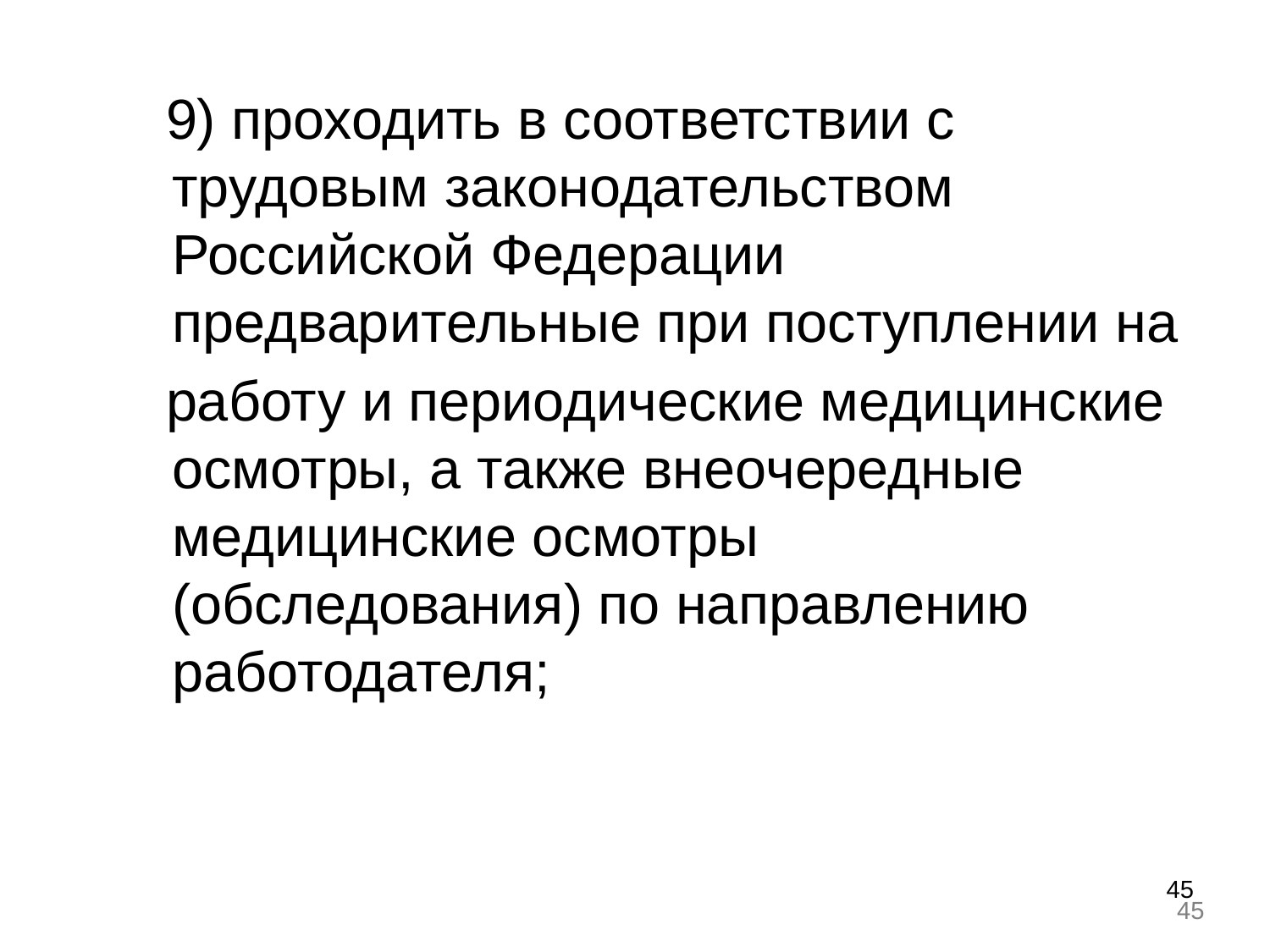

9) проходить в соответствии с трудовым законодательством Российской Федерации предварительные при поступлении на
     работу и периодические медицинские осмотры, а также внеочередные медицинские осмотры (обследования) по направлению работодателя;
45
45